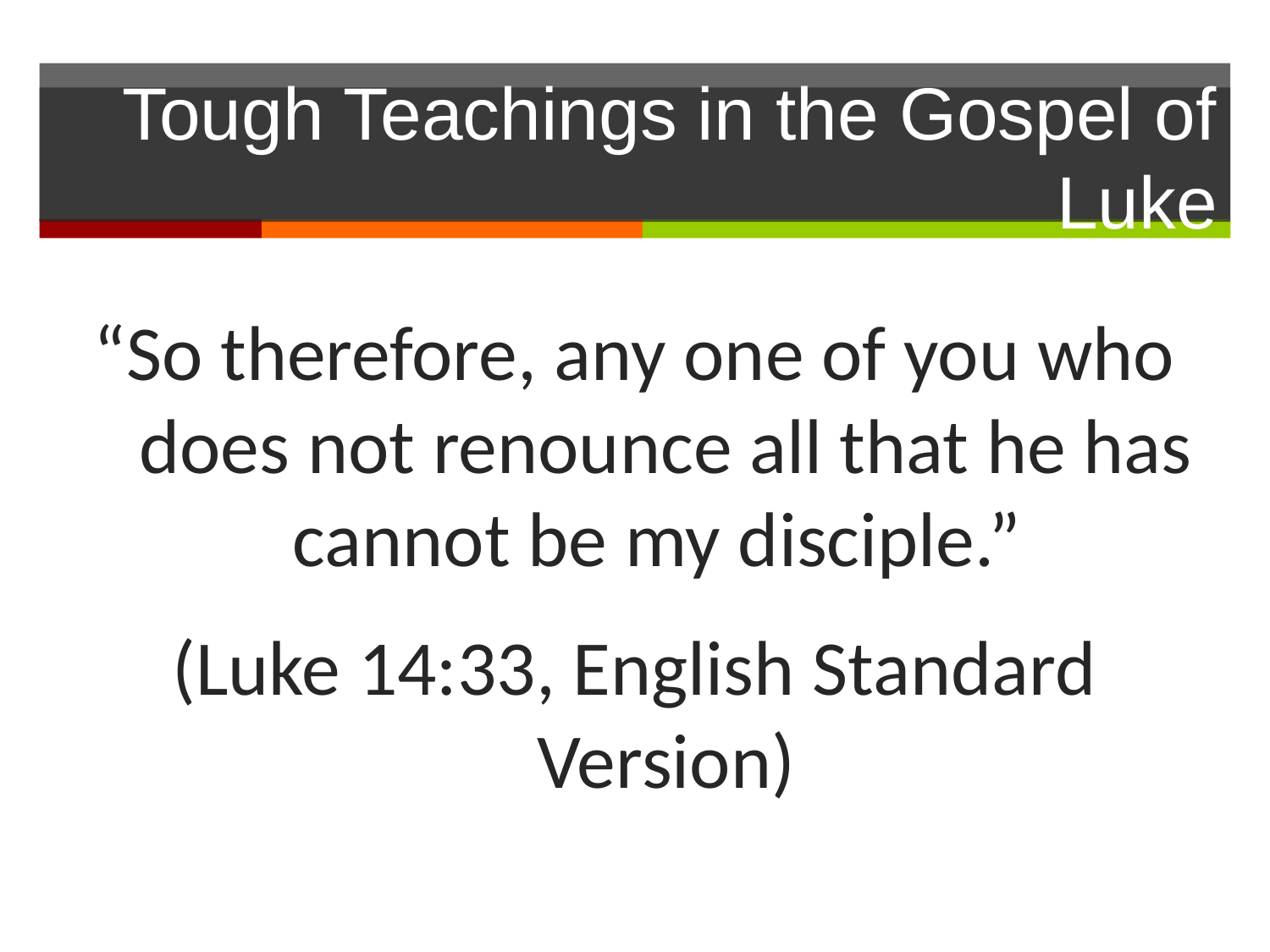

# Tough Teachings in the Gospel of Luke
“So therefore, any one of you who does not renounce all that he has cannot be my disciple.”
(Luke 14:33, English Standard Version)